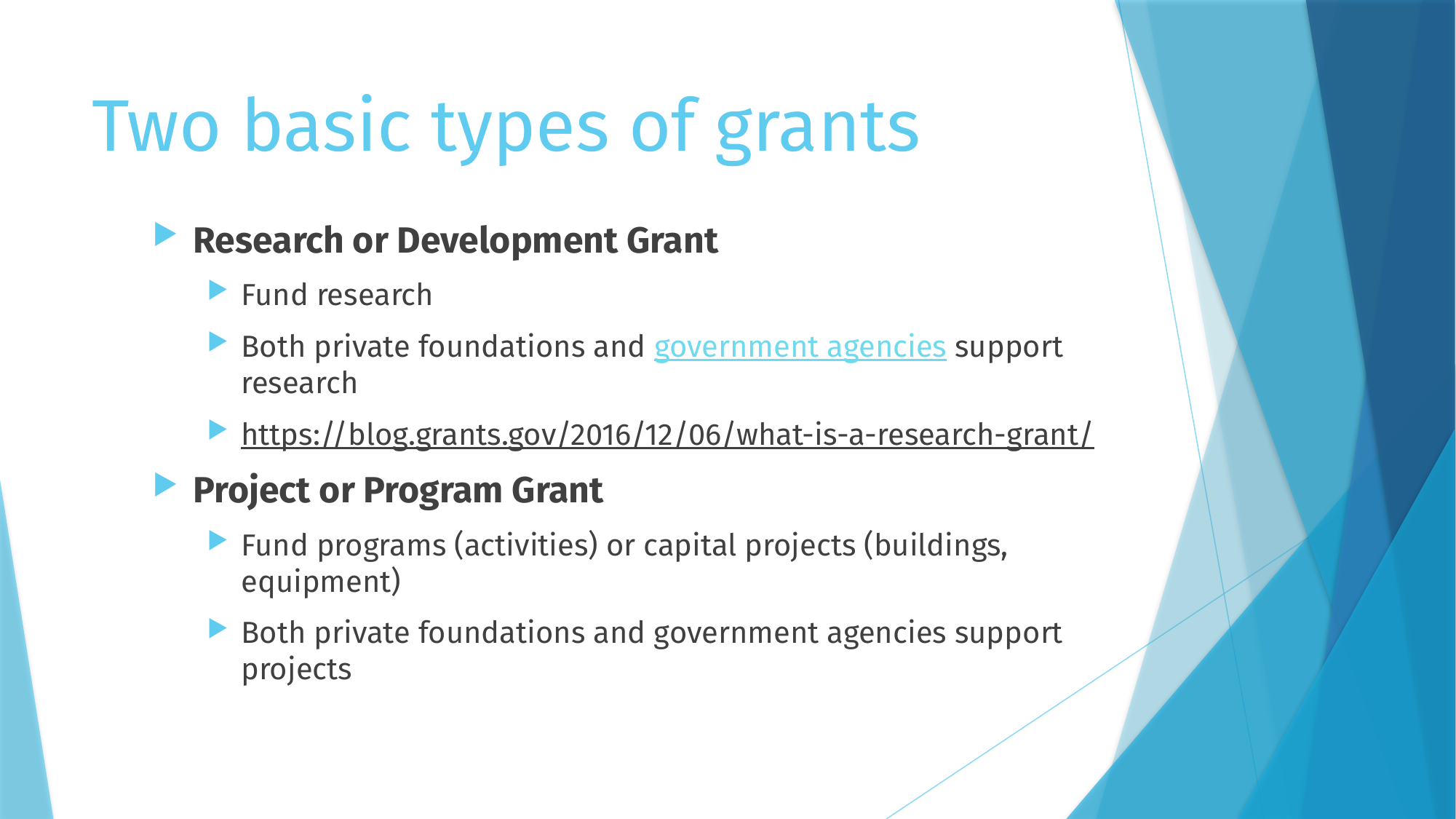

# Two basic types of grants
Research or Development Grant
Fund research
Both private foundations and government agencies support research
https://blog.grants.gov/2016/12/06/what-is-a-research-grant/
Project or Program Grant
Fund programs (activities) or capital projects (buildings, equipment)
Both private foundations and government agencies support projects